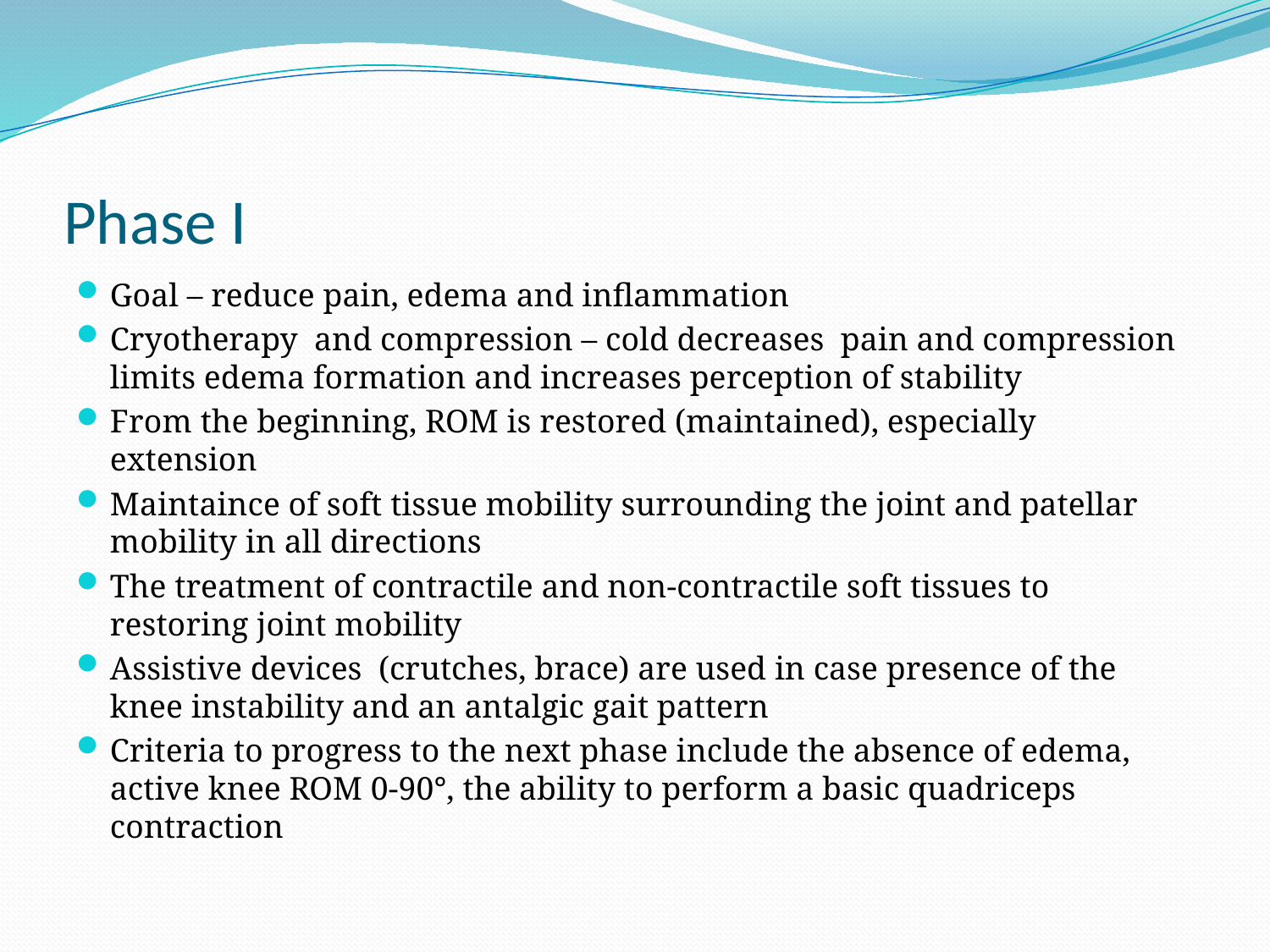

# Phase I
Goal – reduce pain, edema and inflammation
Cryotherapy  and compression – cold decreases  pain and compression limits edema formation and increases perception of stability
From the beginning, ROM is restored (maintained), especially extension
Maintaince of soft tissue mobility surrounding the joint and patellar mobility in all directions
The treatment of contractile and non-contractile soft tissues to restoring joint mobility
Assistive devices  (crutches, brace) are used in case presence of the knee instability and an antalgic gait pattern
Criteria to progress to the next phase include the absence of edema, active knee ROM 0-90°, the ability to perform a basic quadriceps contraction